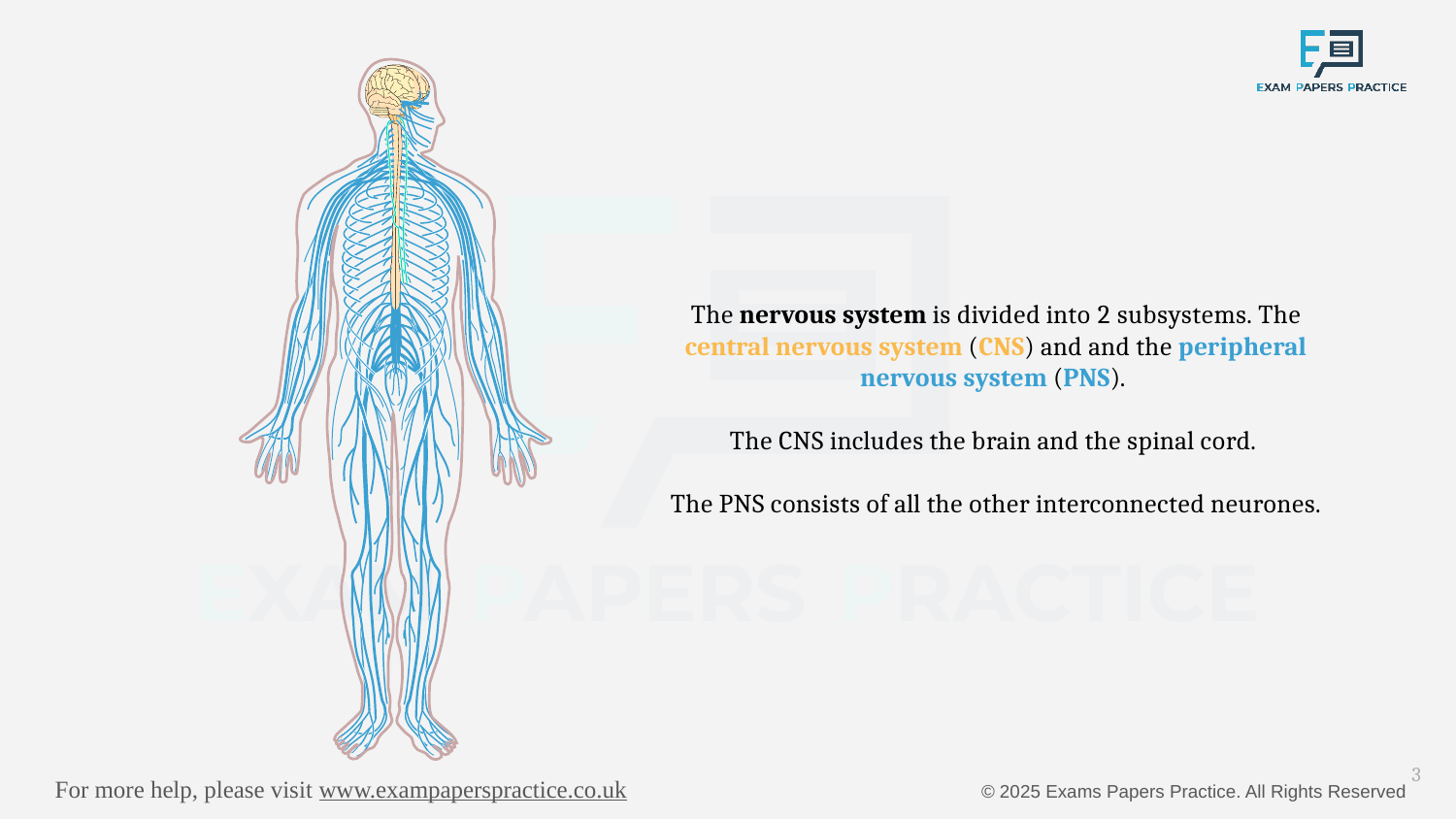

The nervous system is divided into 2 subsystems. The central nervous system (CNS) and and the peripheral nervous system (PNS).

The CNS includes the brain and the spinal cord.

The PNS consists of all the other interconnected neurones.
3